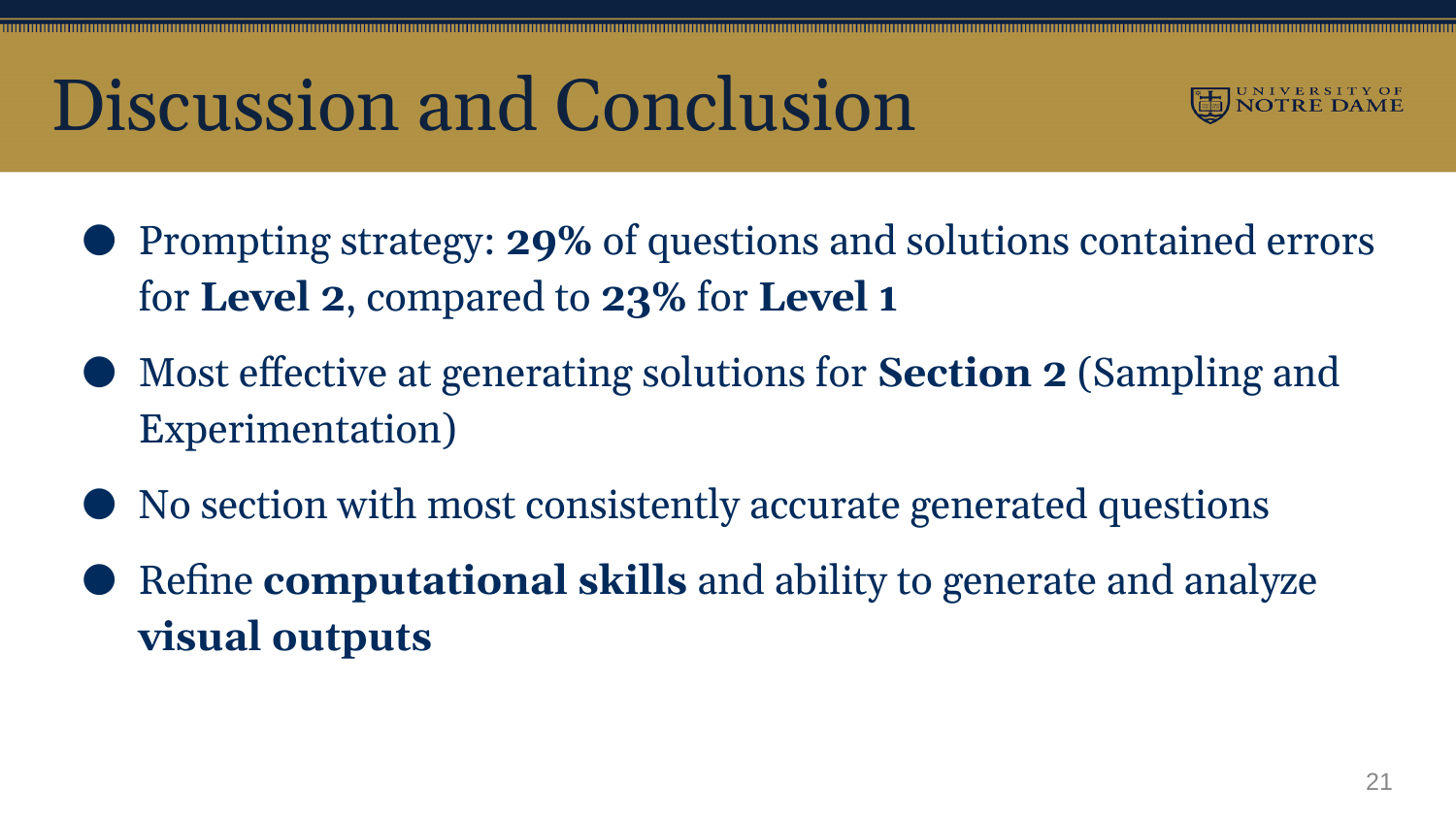

# Discussion and Conclusion
Prompting strategy: 29% of questions and solutions contained errors for Level 2, compared to 23% for Level 1
Most effective at generating solutions for Section 2 (Sampling and Experimentation)
No section with most consistently accurate generated questions
Refine computational skills and ability to generate and analyze visual outputs

21